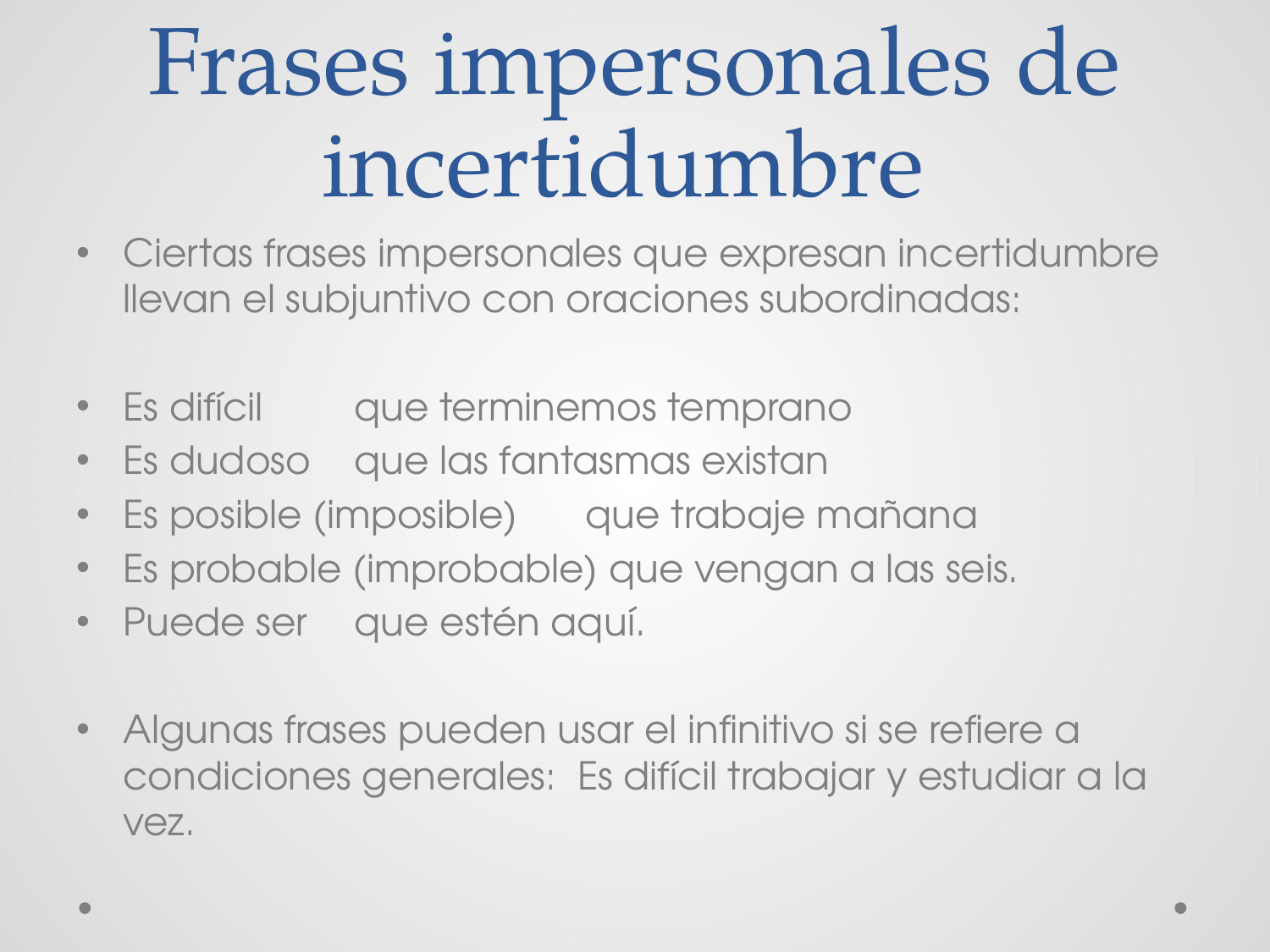

# Frases impersonales de incertidumbre
Ciertas frases impersonales que expresan incertidumbre llevan el subjuntivo con oraciones subordinadas:

Es difícil			que terminemos temprano
Es dudoso			que las fantasmas existan
Es posible (imposible)	que trabaje mañana
Es probable (improbable) que vengan a las seis.
Puede ser				que estén aquí.

Algunas frases pueden usar el infinitivo si se refiere a condiciones generales:  Es difícil trabajar y estudiar a la vez.